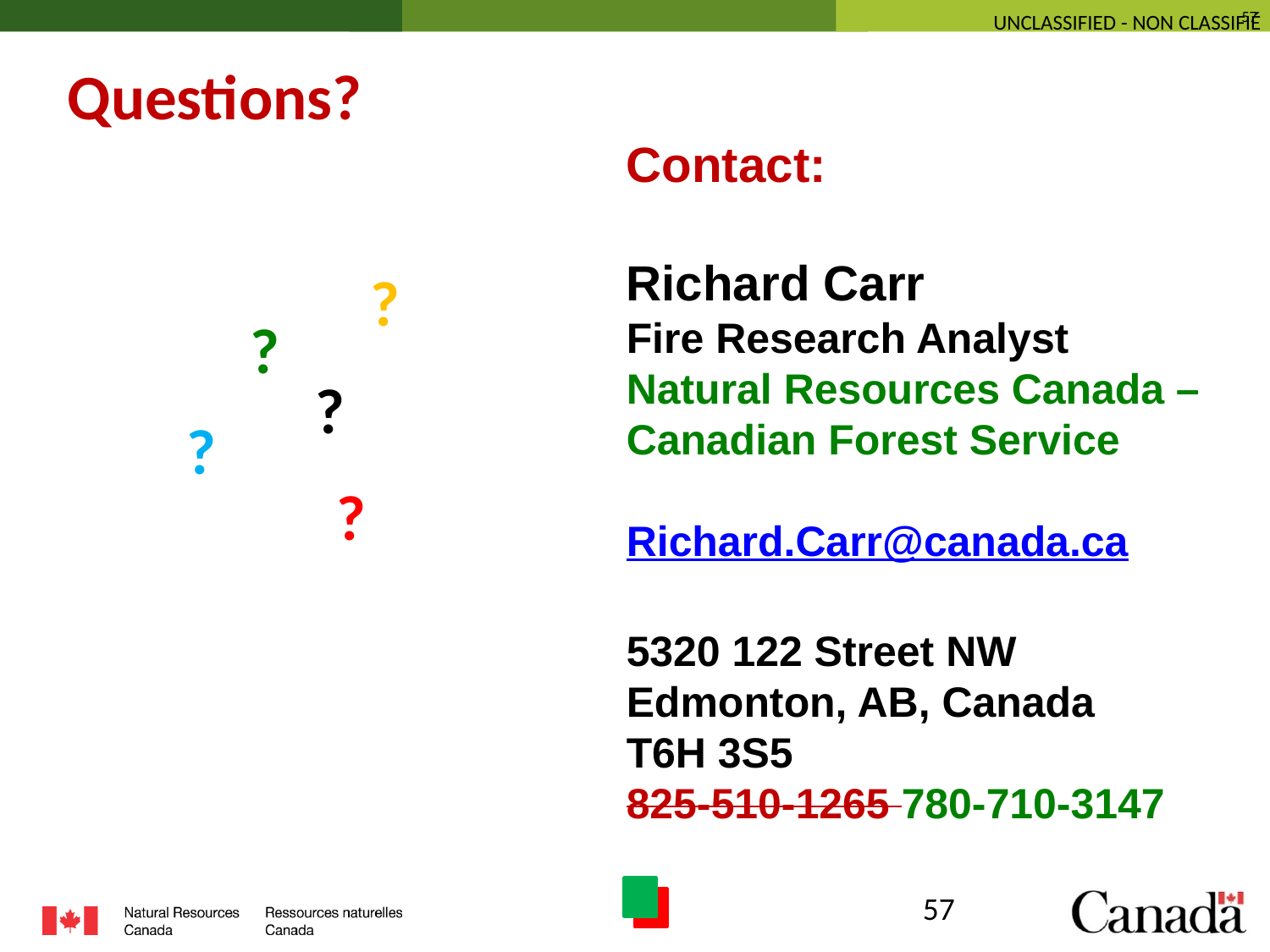

Questions?
Contact:

Richard Carr
Fire Research Analyst
Natural Resources Canada – Canadian Forest Service

Richard.Carr@canada.ca

5320 122 Street NW
Edmonton, AB, Canada
T6H 3S5
825-510-1265 780-710-3147
?
?
?
?
?

57